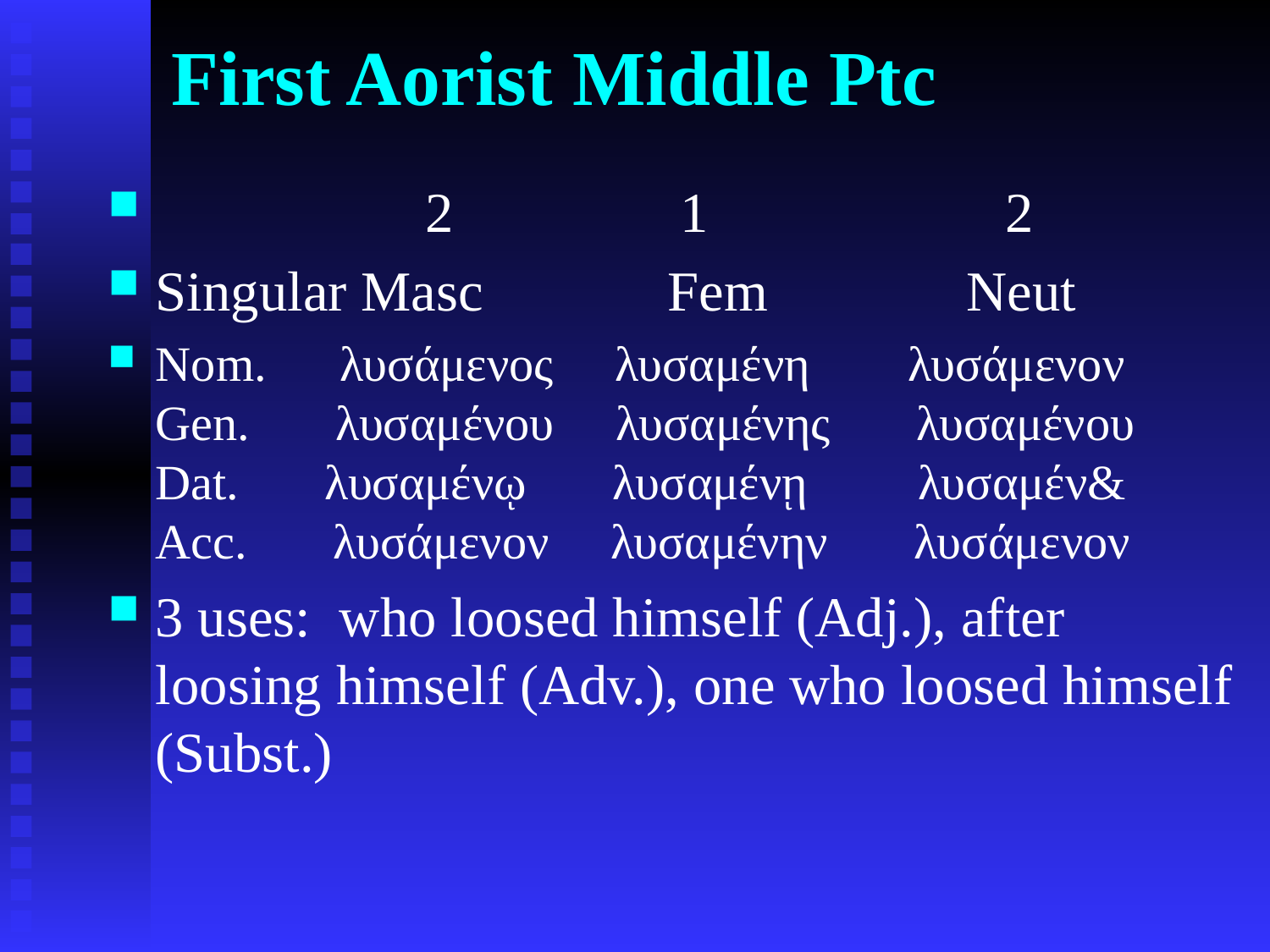

# First Aorist Middle Ptc
                   2                1                     2
Singular Masc             Fem              Neut
Nom.      λυσάμενος     λυσαμένη        λυσάμενον
Gen.       λυσαμένου     λυσαμένης       λυσαμένου
Dat.       λυσαμένῳ       λυσαμένῃ         λυσαμέν&
Acc.       λυσάμενον     λυσαμένην       λυσάμενον
3 uses:  who loosed himself (Adj.), after loosing himself (Adv.), one who loosed himself (Subst.)